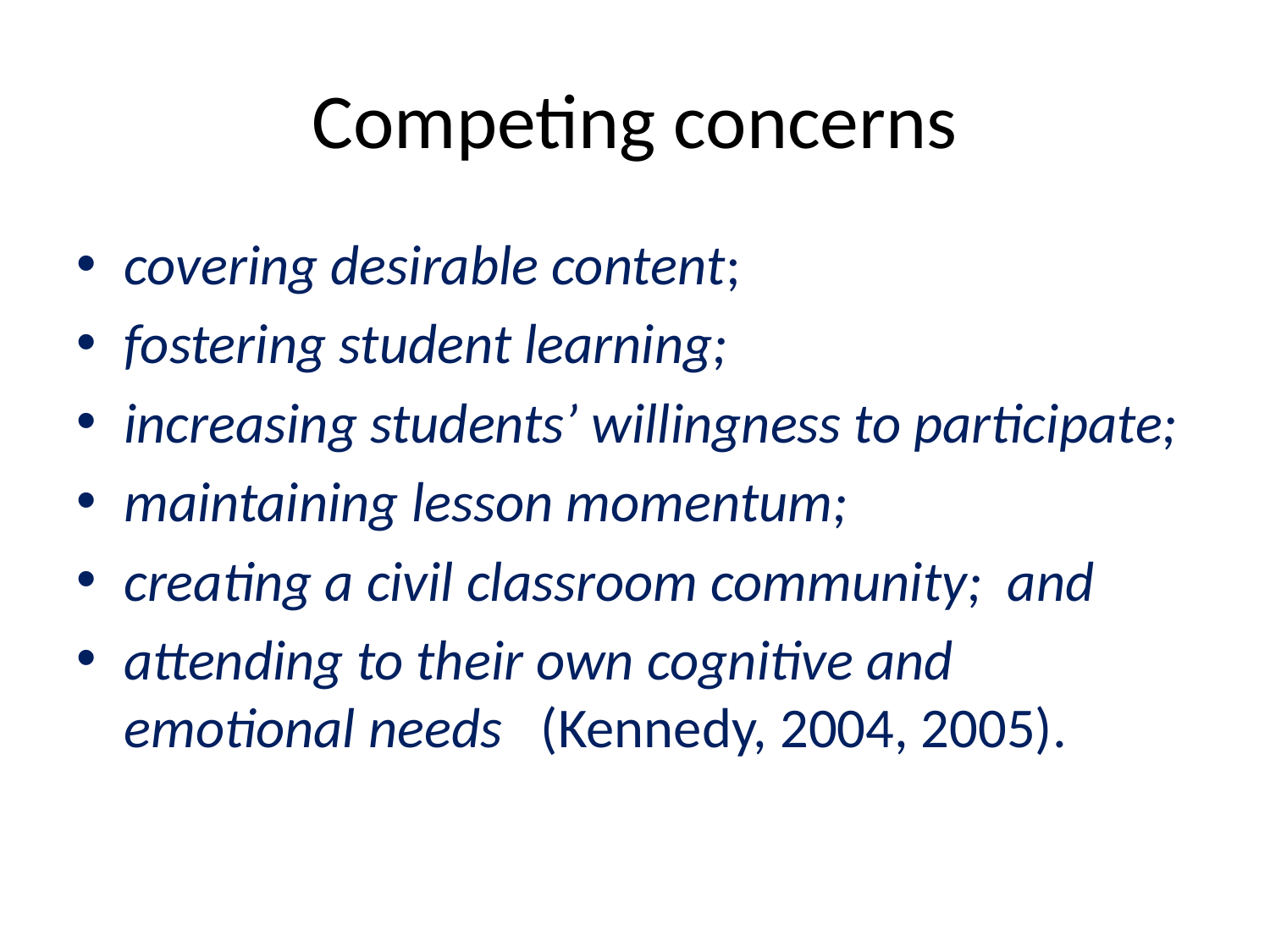

# Competing concerns
covering desirable content;
fostering student learning;
increasing students’ willingness to participate;
maintaining lesson momentum;
creating a civil classroom community;  and
attending to their own cognitive and emotional needs   (Kennedy, 2004, 2005).